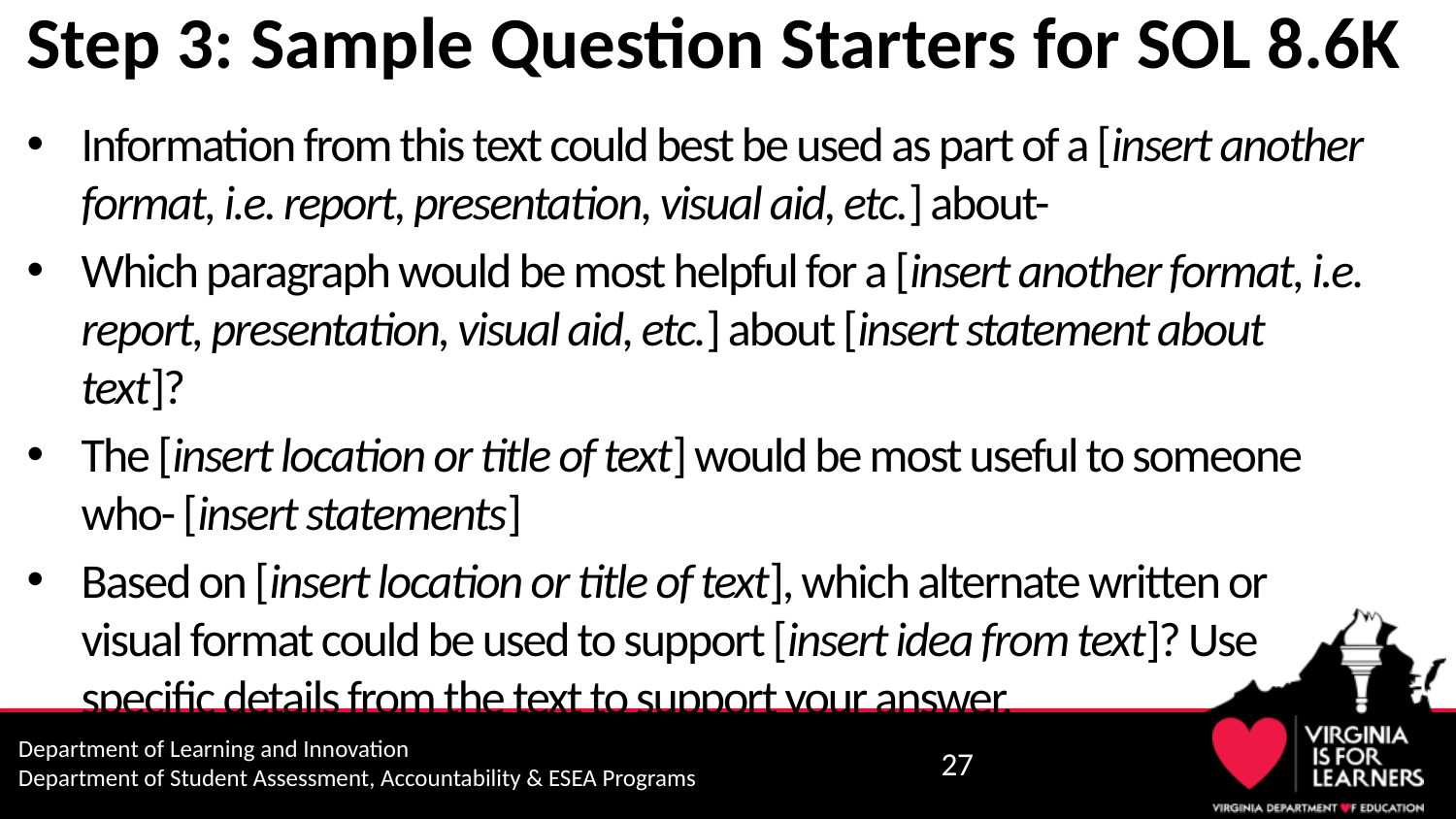

# Step 3: Sample Question Starters for SOL 8.6K
Information from this text could best be used as part of a [insert another format, i.e. report, presentation, visual aid, etc.] about-
Which paragraph would be most helpful for a [insert another format, i.e. report, presentation, visual aid, etc.] about [insert statement about text]?
The [insert location or title of text] would be most useful to someone who- [insert statements]
Based on [insert location or title of text], which alternate written or visual format could be used to support [insert idea from text]? Use specific details from the text to support your answer.